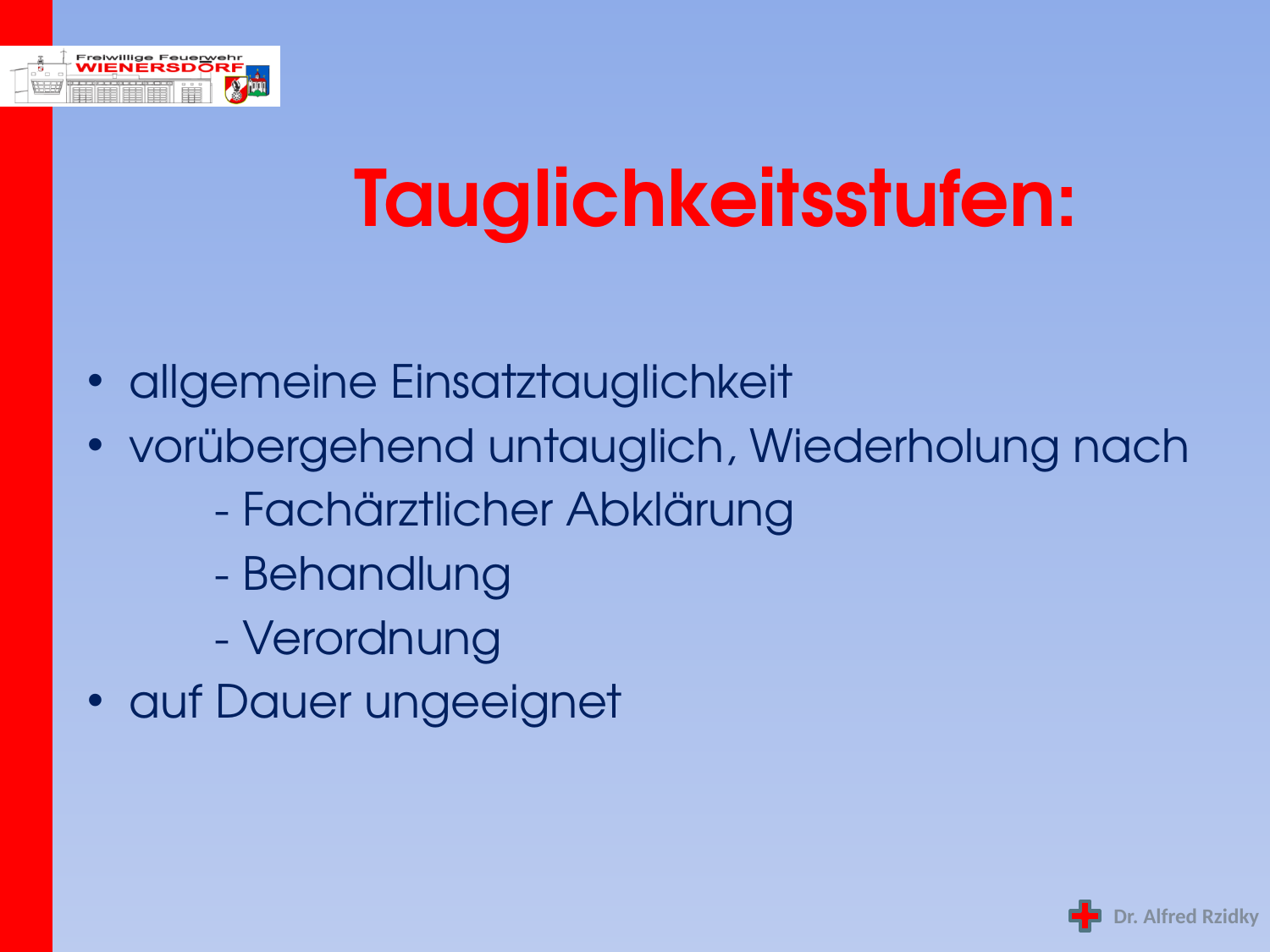

# Tauglichkeitsstufen:
allgemeine Einsatztauglichkeit
vorübergehend untauglich, Wiederholung nach
          - Fachärztlicher Abklärung
          - Behandlung
          - Verordnung
auf Dauer ungeeignet